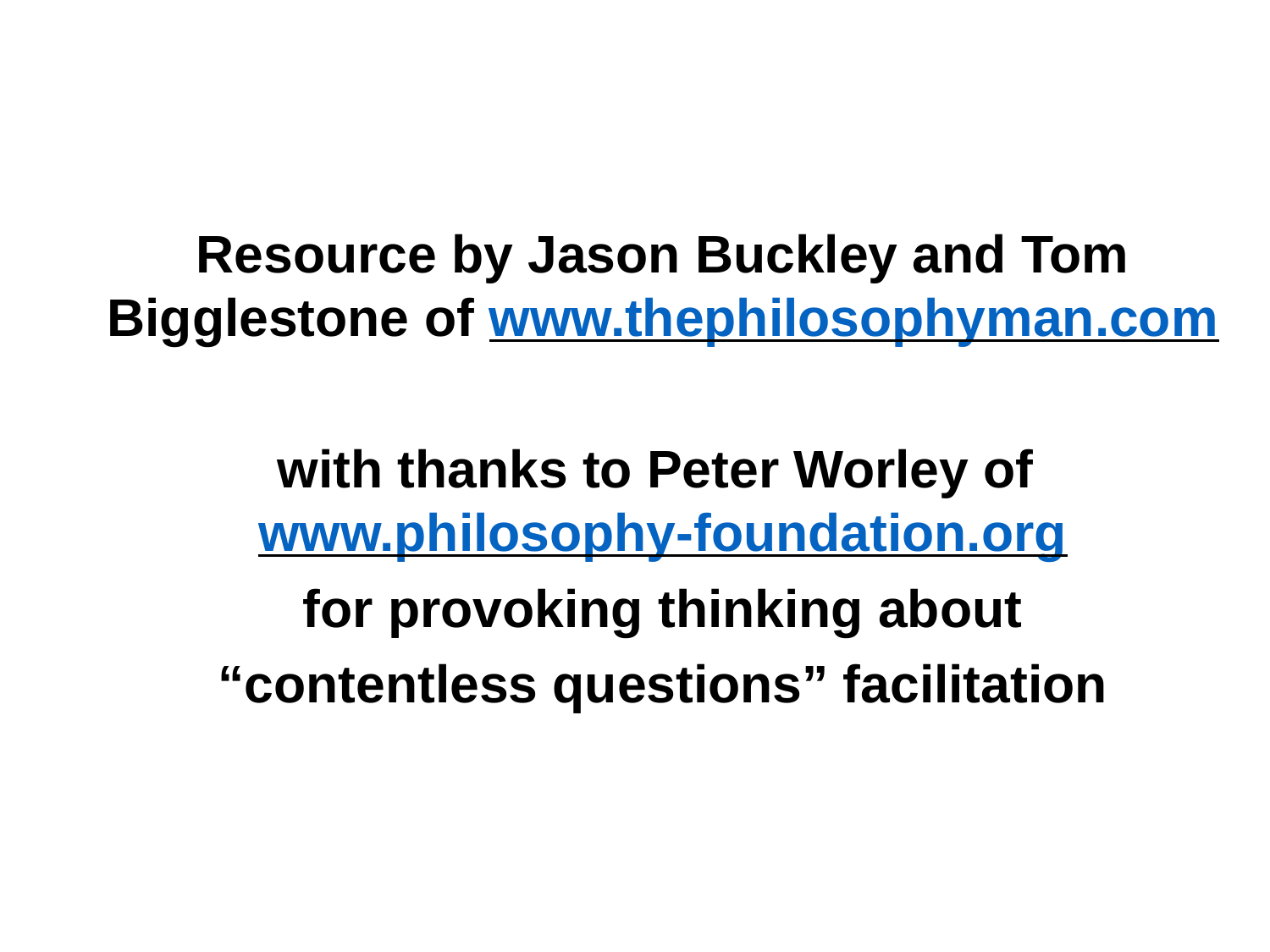

Resource by Jason Buckley and Tom Bigglestone of www.thephilosophyman.com

with thanks to Peter Worley of www.philosophy-foundation.org
for provoking thinking about
“contentless questions” facilitation